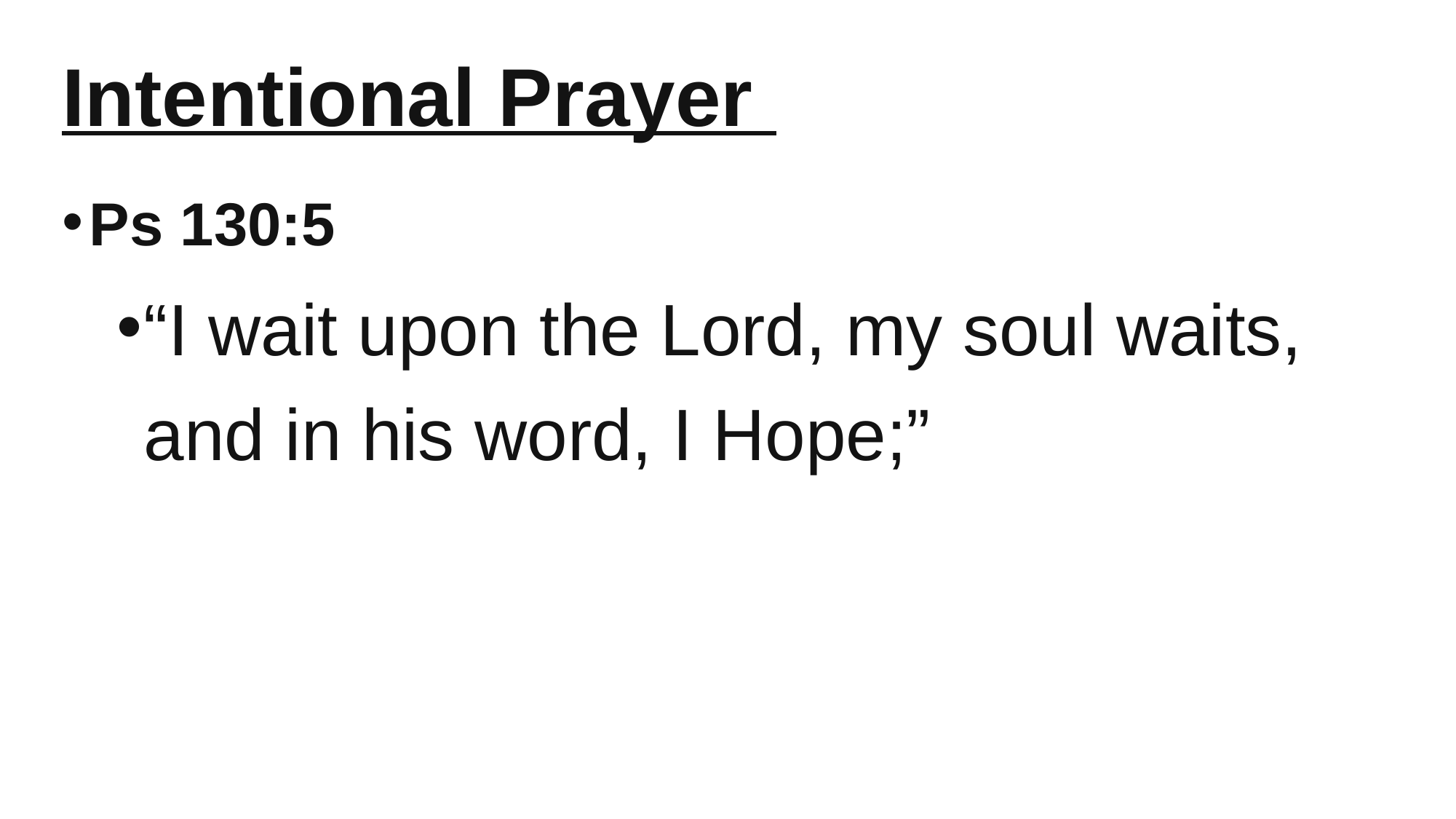

# Intentional Prayer
Ps 130:5
“I wait upon the Lord, my soul waits, and in his word, I Hope;”